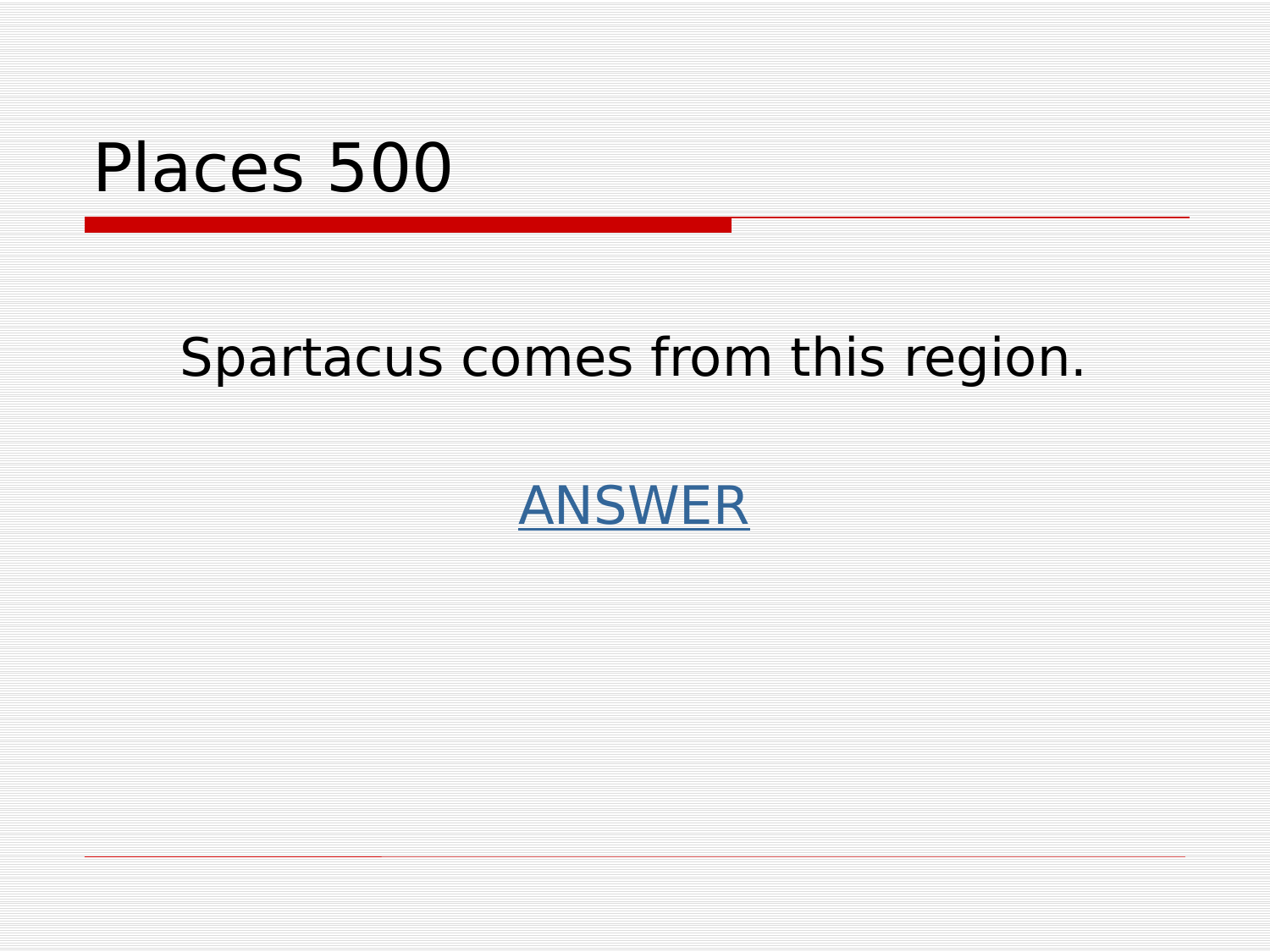

# Places 500

Spartacus comes from this region.

ANSWER